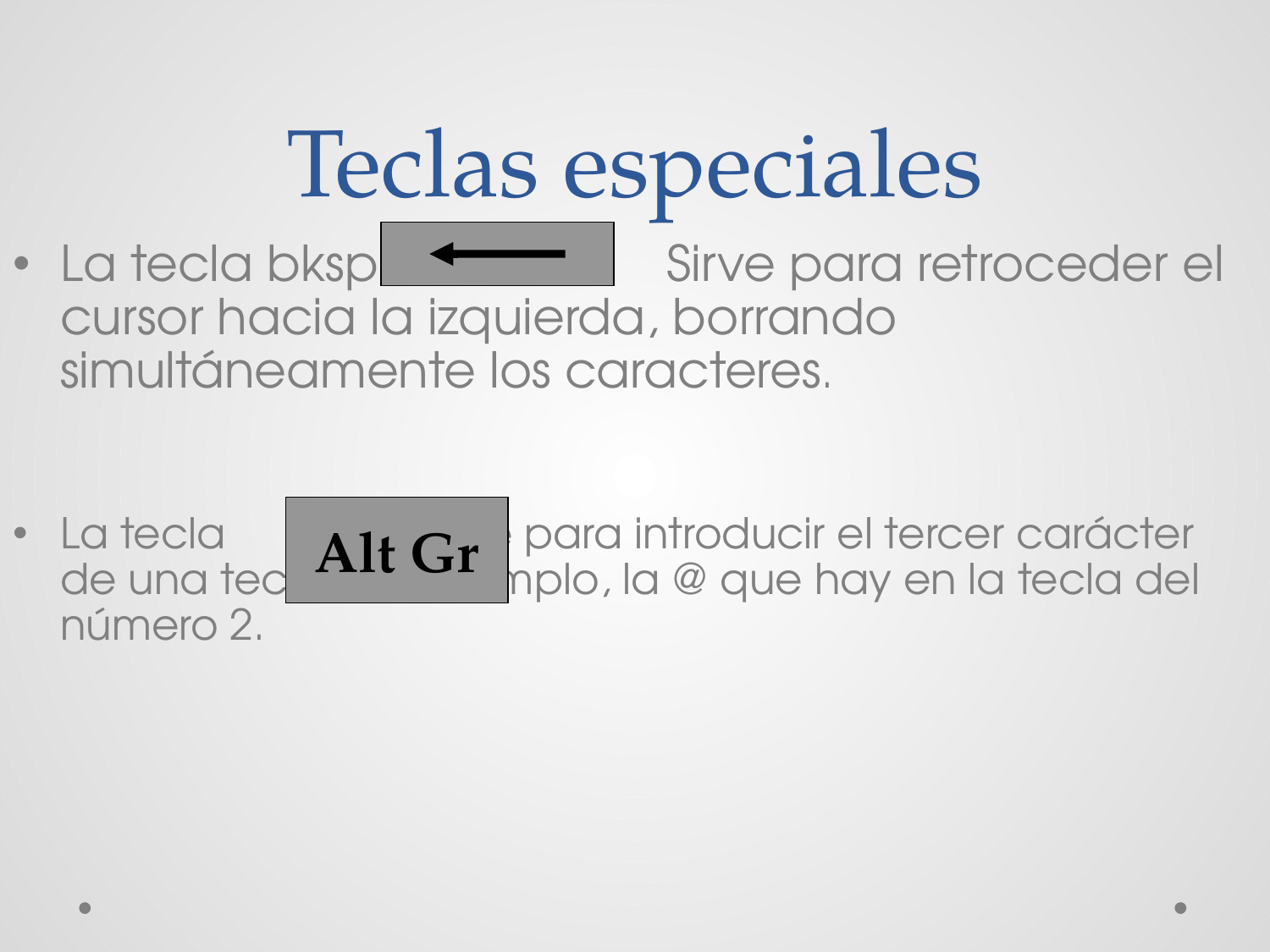

# Teclas especiales

La tecla bksp                     Sirve para retroceder el cursor hacia la izquierda, borrando simultáneamente los caracteres.

La tecla                 sirve para introducir el tercer carácter de una tecla, por ejemplo, la @ que hay en la tecla del número 2.
Alt Gr